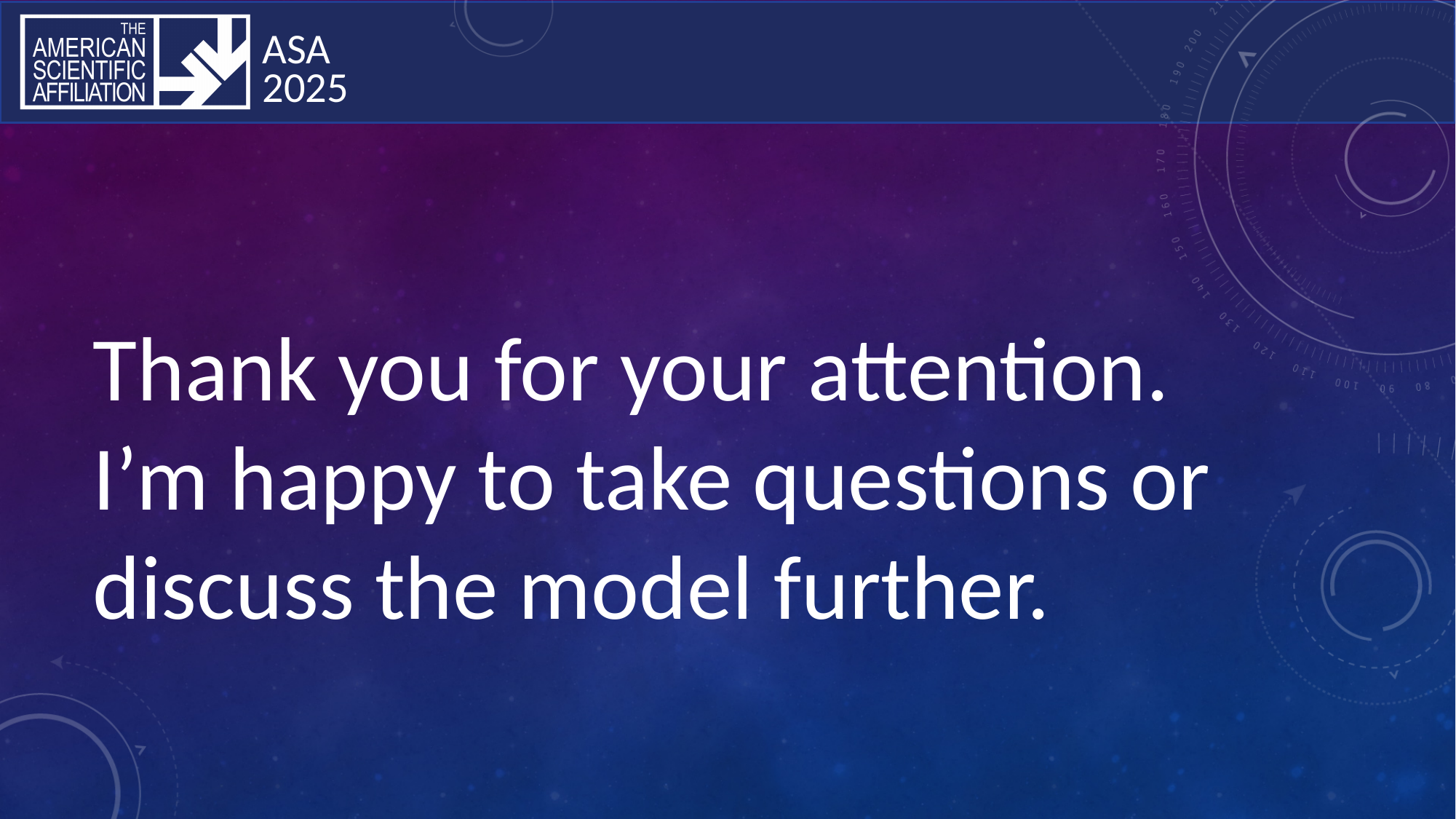

Thank you for your attention. I’m happy to take questions or discuss the model further.